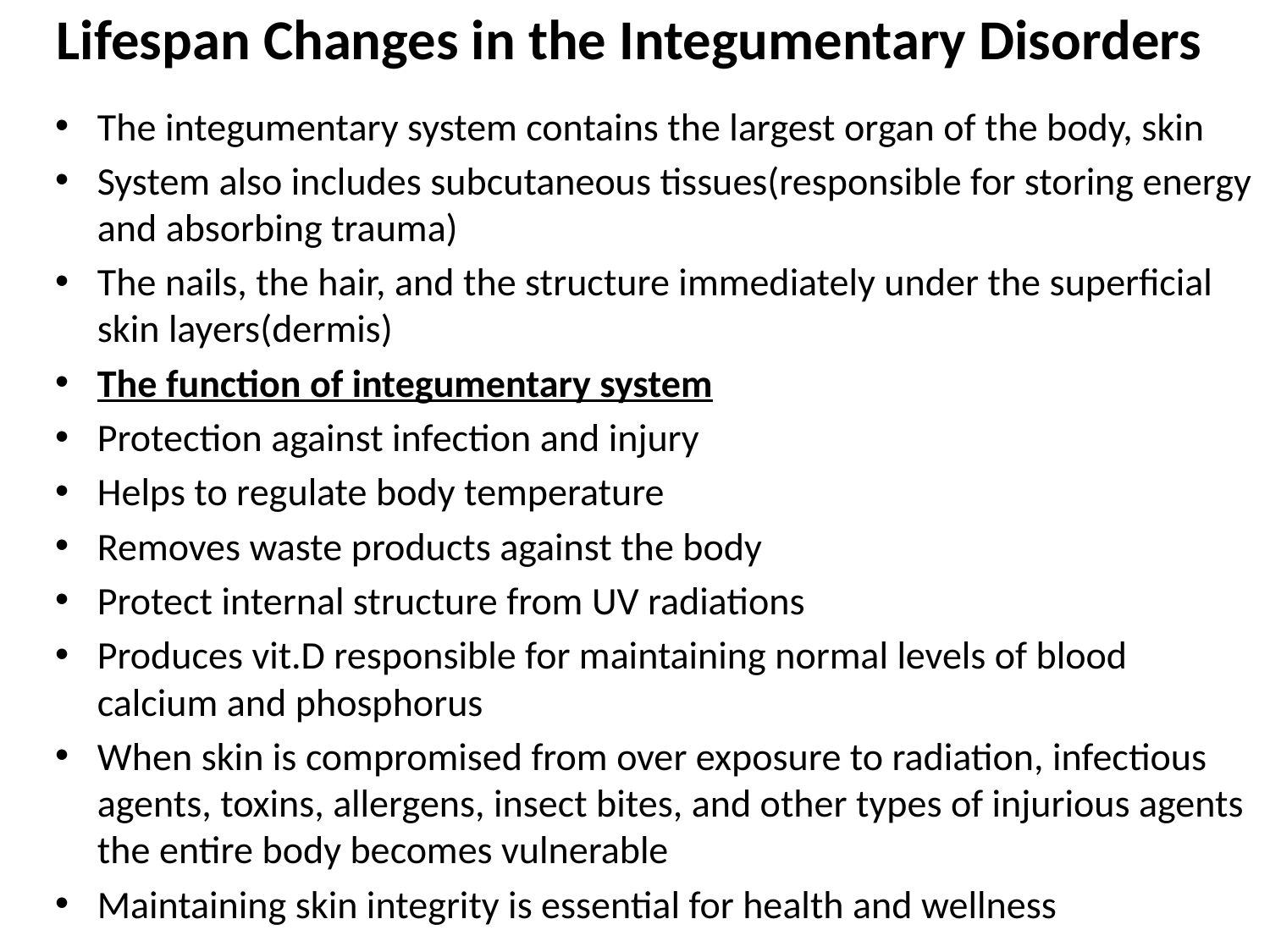

# Lifespan Changes in the Integumentary Disorders
The integumentary system contains the largest organ of the body, skin
System also includes subcutaneous tissues(responsible for storing energy and absorbing trauma)
The nails, the hair, and the structure immediately under the superficial skin layers(dermis)
The function of integumentary system
Protection against infection and injury
Helps to regulate body temperature
Removes waste products against the body
Protect internal structure from UV radiations
Produces vit.D responsible for maintaining normal levels of blood calcium and phosphorus
When skin is compromised from over exposure to radiation, infectious agents, toxins, allergens, insect bites, and other types of injurious agents the entire body becomes vulnerable
Maintaining skin integrity is essential for health and wellness